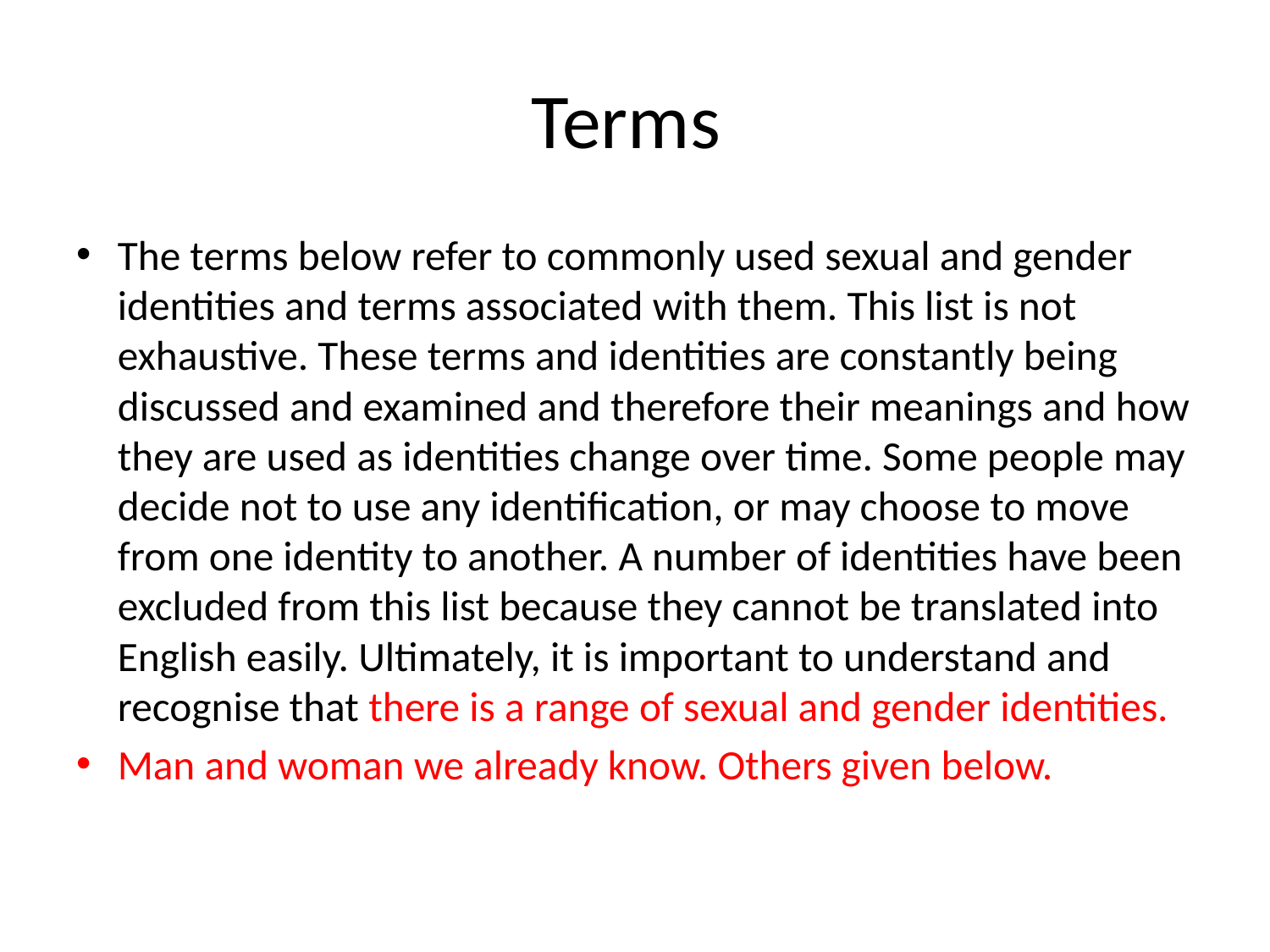

# Terms
The terms below refer to commonly used sexual and gender identities and terms associated with them. This list is not exhaustive. These terms and identities are constantly being discussed and examined and therefore their meanings and how they are used as identities change over time. Some people may decide not to use any identification, or may choose to move from one identity to another. A number of identities have been excluded from this list because they cannot be translated into English easily. Ultimately, it is important to understand and recognise that there is a range of sexual and gender identities.
Man and woman we already know. Others given below.